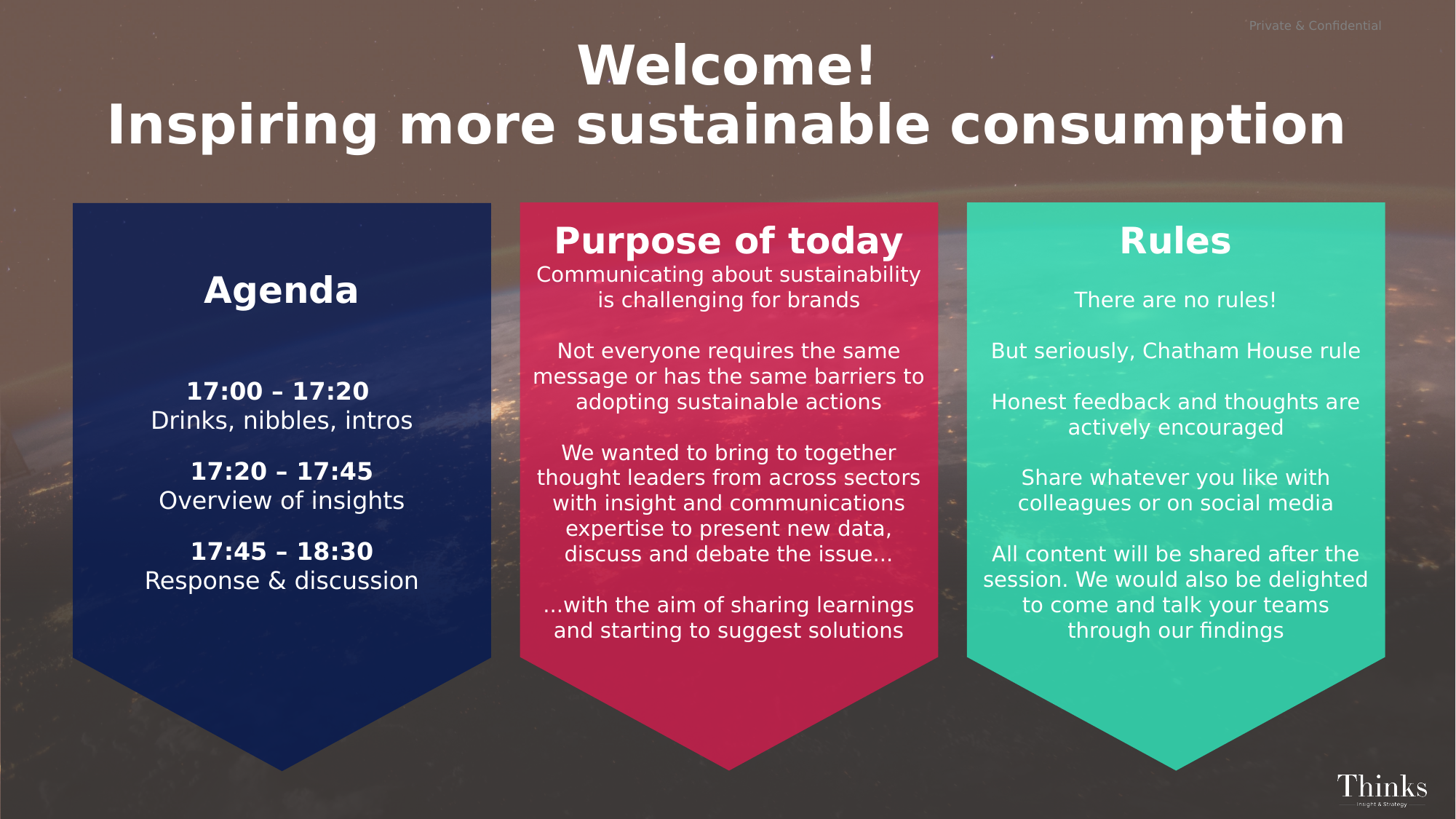

Private & Confidential
Welcome!
Inspiring more sustainable consumption
Purpose of today
Communicating about sustainability is challenging for brands

Not everyone requires the same message or has the same barriers to adopting sustainable actions

We wanted to bring to together thought leaders from across sectors with insight and communications expertise to present new data, discuss and debate the issue...

...with the aim of sharing learnings and starting to suggest solutions
Rules

There are no rules!

But seriously, Chatham House rule

Honest feedback and thoughts are actively encouraged

Share whatever you like with colleagues or on social media

All content will be shared after the session. We would also be delighted to come and talk your teams through our findings
Agenda

17:00 – 17:20
Drinks, nibbles, intros

17:20 – 17:45
Overview of insights

17:45 – 18:30
Response & discussion